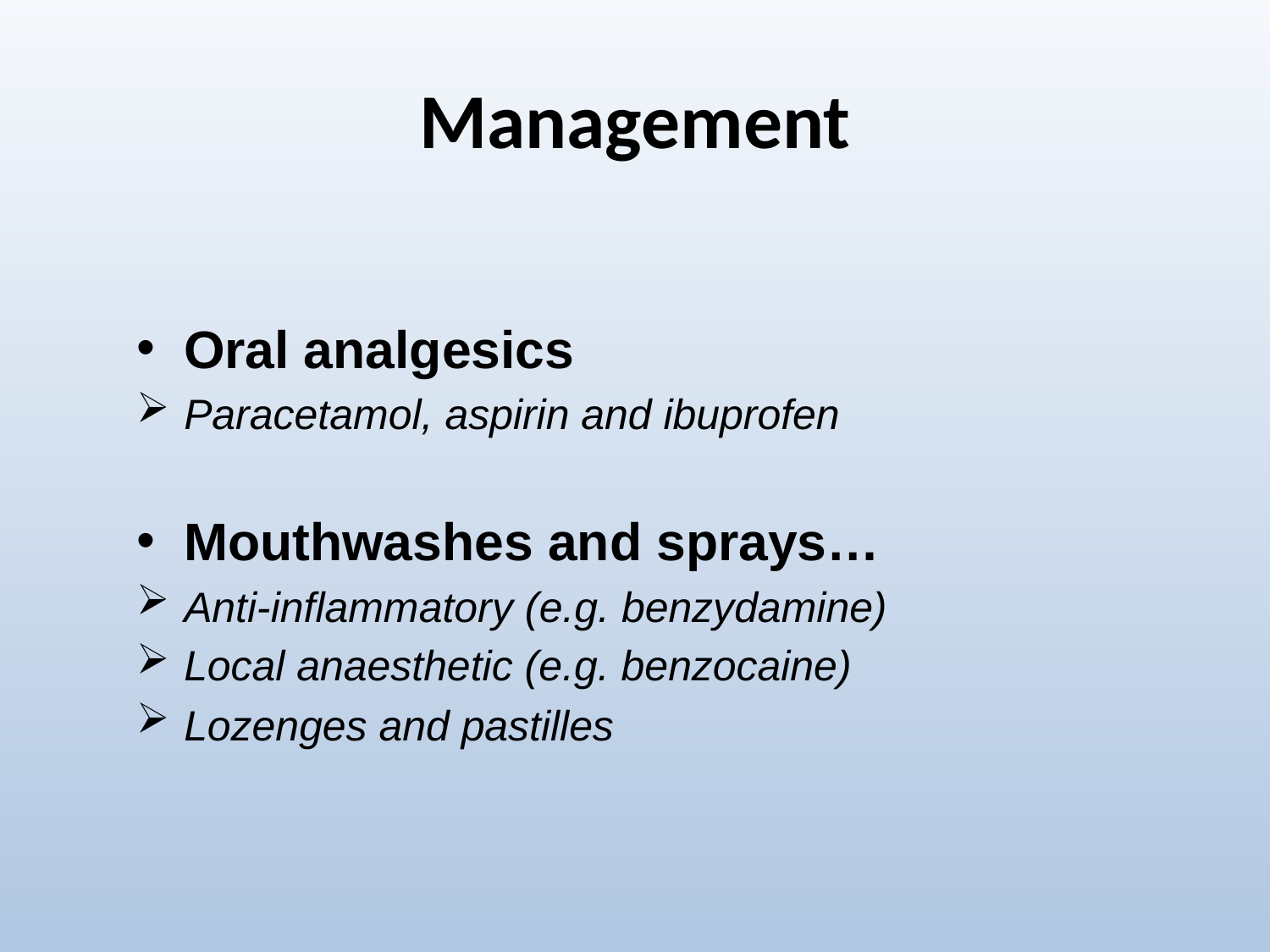

# Management
Oral analgesics
Paracetamol, aspirin and ibuprofen

Mouthwashes and sprays…
Anti-inflammatory (e.g. benzydamine)
Local anaesthetic (e.g. benzocaine)
Lozenges and pastilles